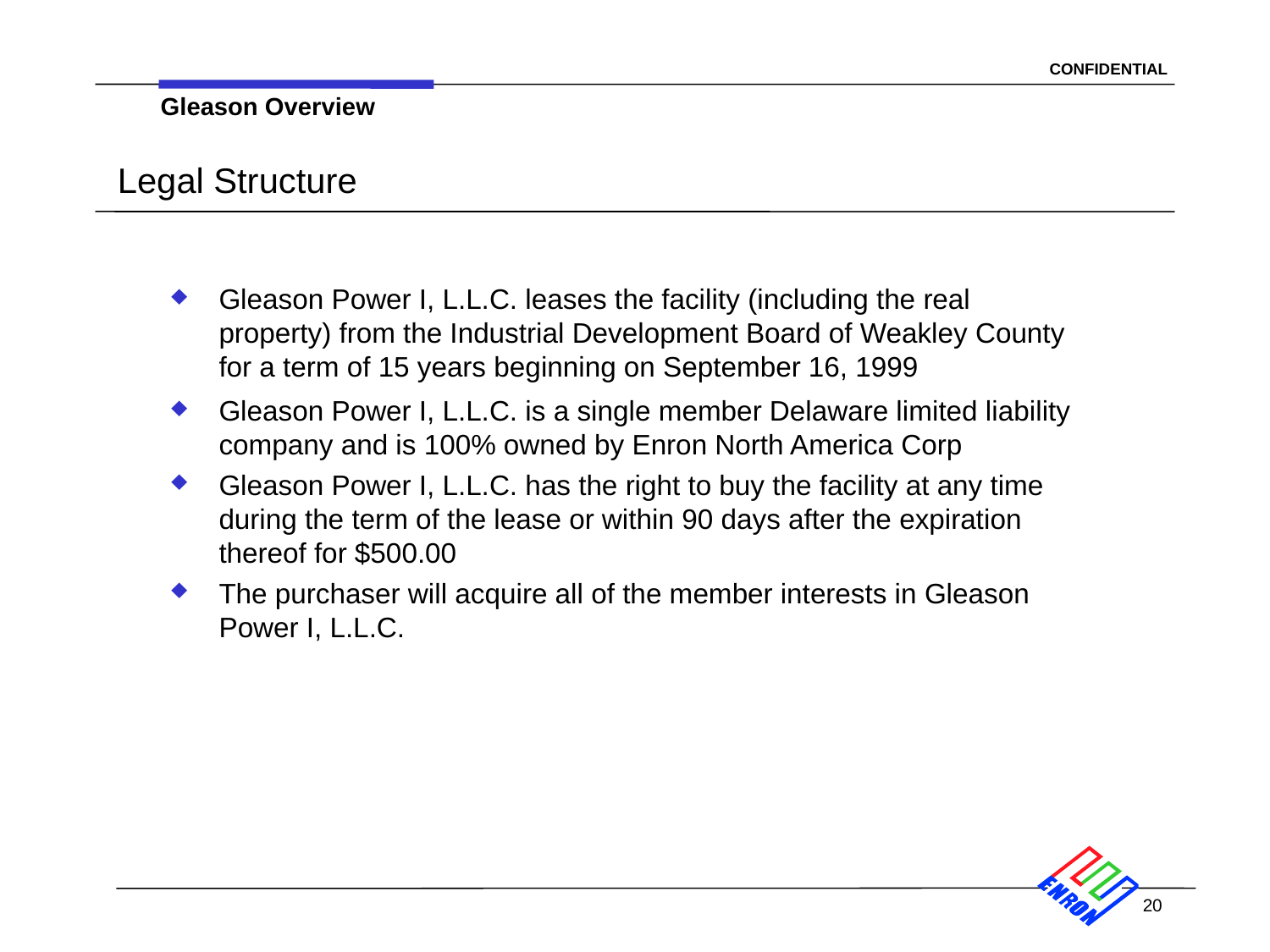

20
Gleason Overview
# Legal Structure
Gleason Power I, L.L.C. leases the facility (including the real property) from the Industrial Development Board of Weakley County for a term of 15 years beginning on September 16, 1999
Gleason Power I, L.L.C. is a single member Delaware limited liability company and is 100% owned by Enron North America Corp
Gleason Power I, L.L.C. has the right to buy the facility at any time during the term of the lease or within 90 days after the expiration thereof for $500.00
The purchaser will acquire all of the member interests in Gleason Power I, L.L.C.